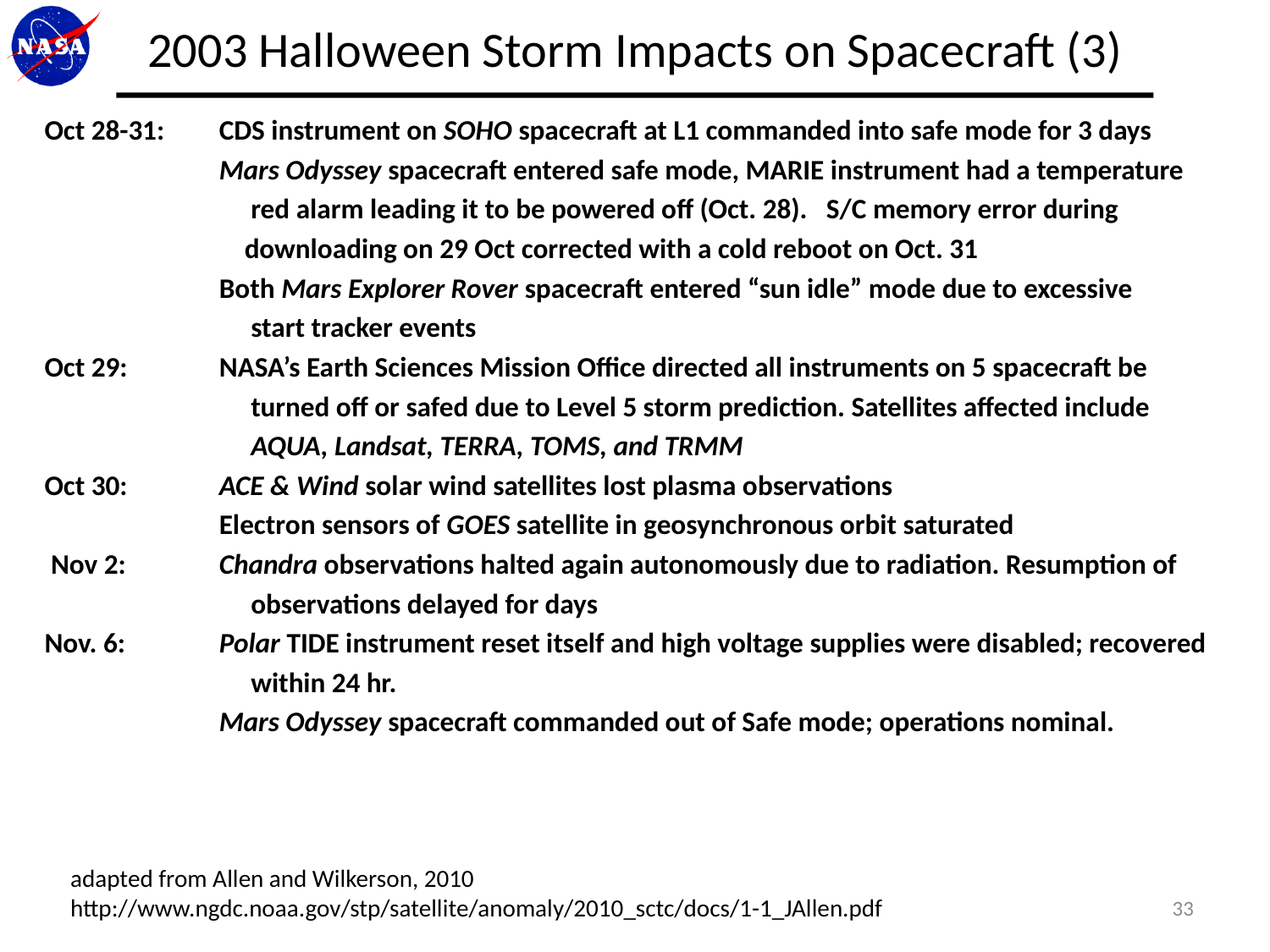

2003 Halloween Storm Impacts on Spacecraft (3)
Oct 28-31:	CDS instrument on SOHO spacecraft at L1 commanded into safe mode for 3 days
		Mars Odyssey spacecraft entered safe mode, MARIE instrument had a temperature
 		     red alarm leading it to be powered off (Oct. 28).   S/C memory error during
 		    downloading on 29 Oct corrected with a cold reboot on Oct. 31
		Both Mars Explorer Rover spacecraft entered “sun idle” mode due to excessive
 		     start tracker events
Oct 29:	NASA’s Earth Sciences Mission Office directed all instruments on 5 spacecraft be
 		     turned off or safed due to Level 5 storm prediction. Satellites affected include
 		     AQUA, Landsat, TERRA, TOMS, and TRMM
Oct 30:	ACE & Wind solar wind satellites lost plasma observations
		Electron sensors of GOES satellite in geosynchronous orbit saturated
 Nov 2:	Chandra observations halted again autonomously due to radiation. Resumption of
 		     observations delayed for days
Nov. 6: 	Polar TIDE instrument reset itself and high voltage supplies were disabled; recovered
 		     within 24 hr.
		Mars Odyssey spacecraft commanded out of Safe mode; operations nominal.

adapted from Allen and Wilkerson, 2010
http://www.ngdc.noaa.gov/stp/satellite/anomaly/2010_sctc/docs/1-1_JAllen.pdf
33